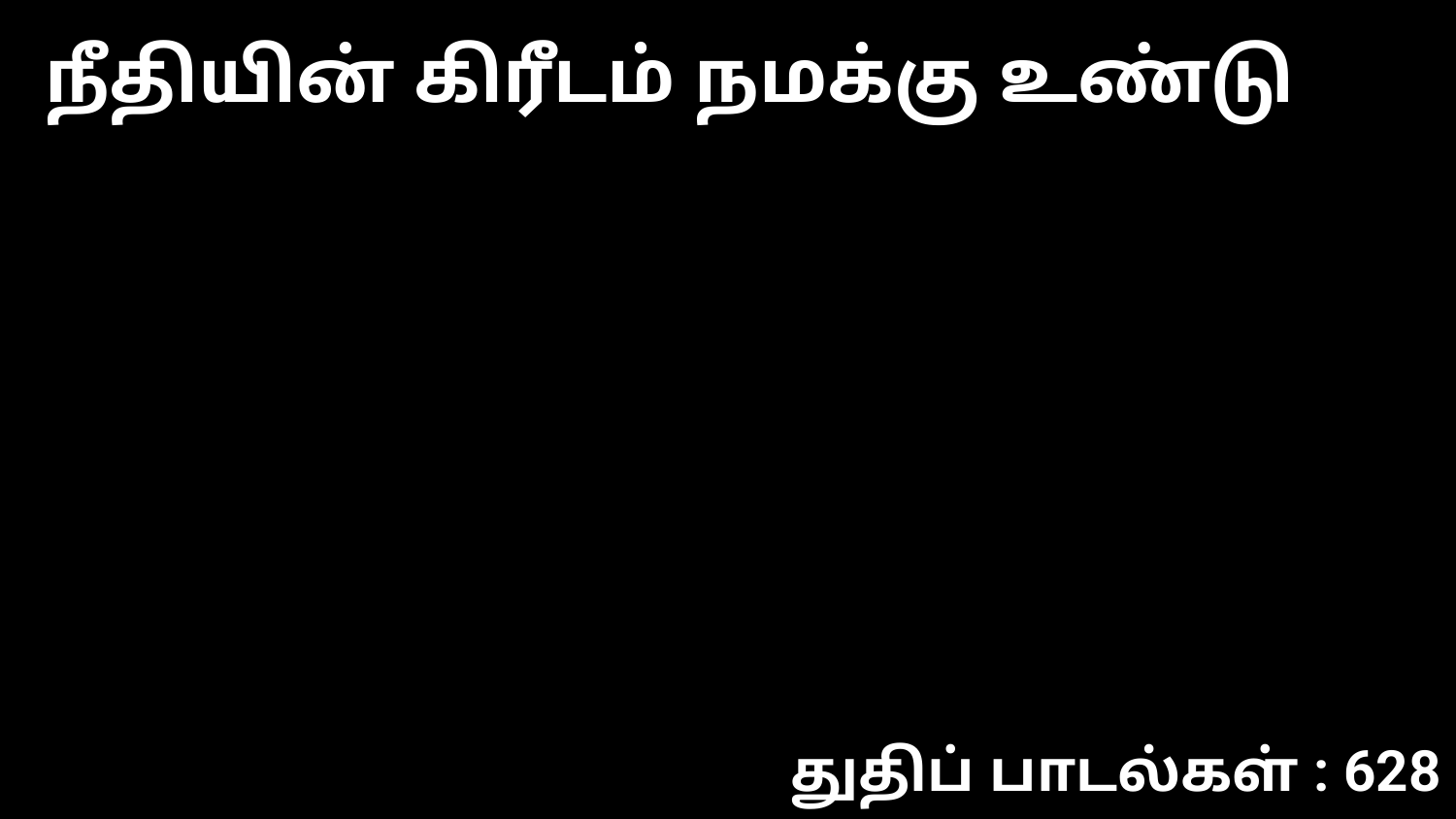

நீதியின் கிரீடம் நமக்கு உண்டு
துதிப் பாடல்கள் : 628